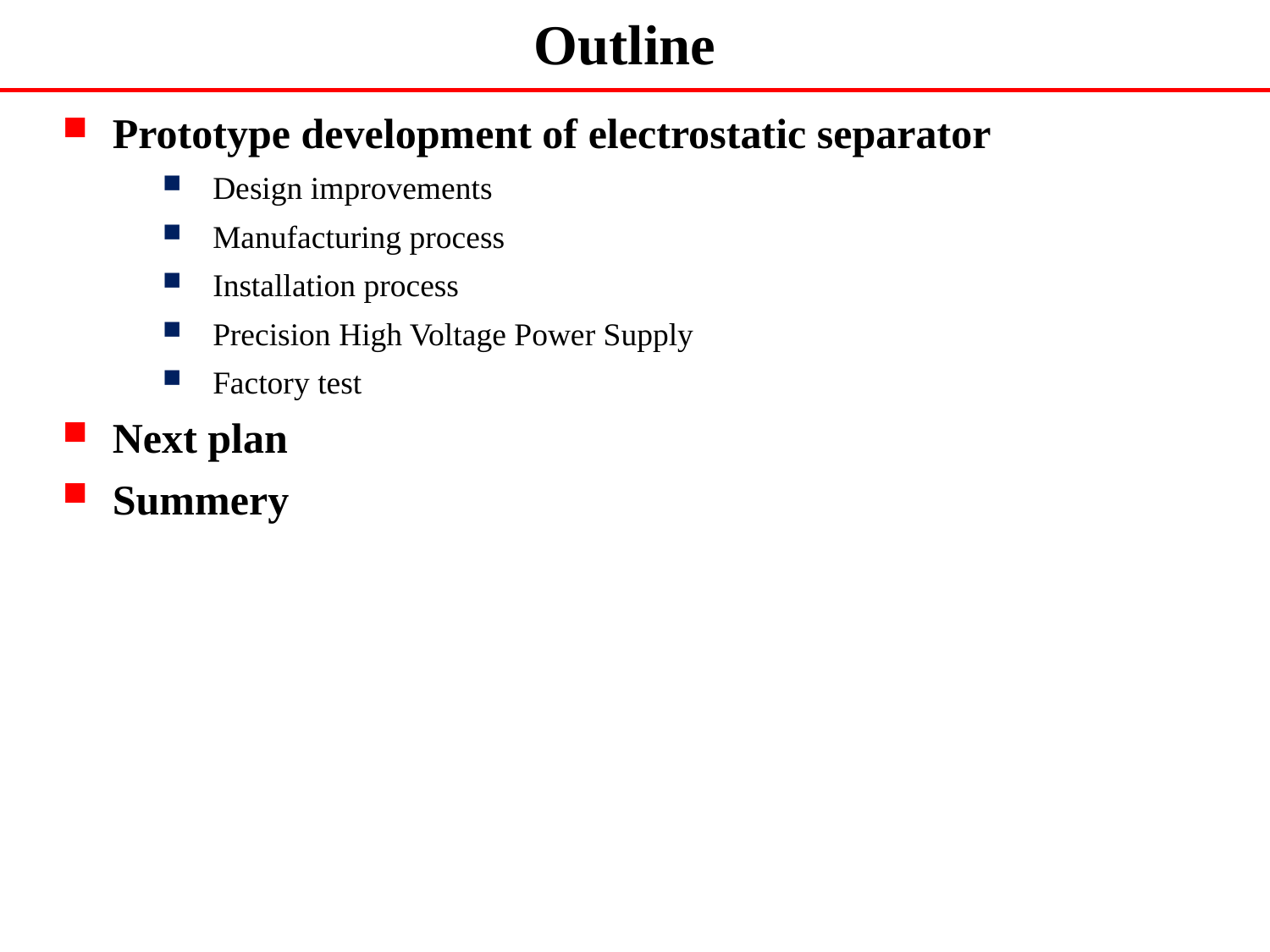

# Outline
Prototype development of electrostatic separator
Design improvements
Manufacturing process
Installation process
Precision High Voltage Power Supply
Factory test
Next plan
Summery